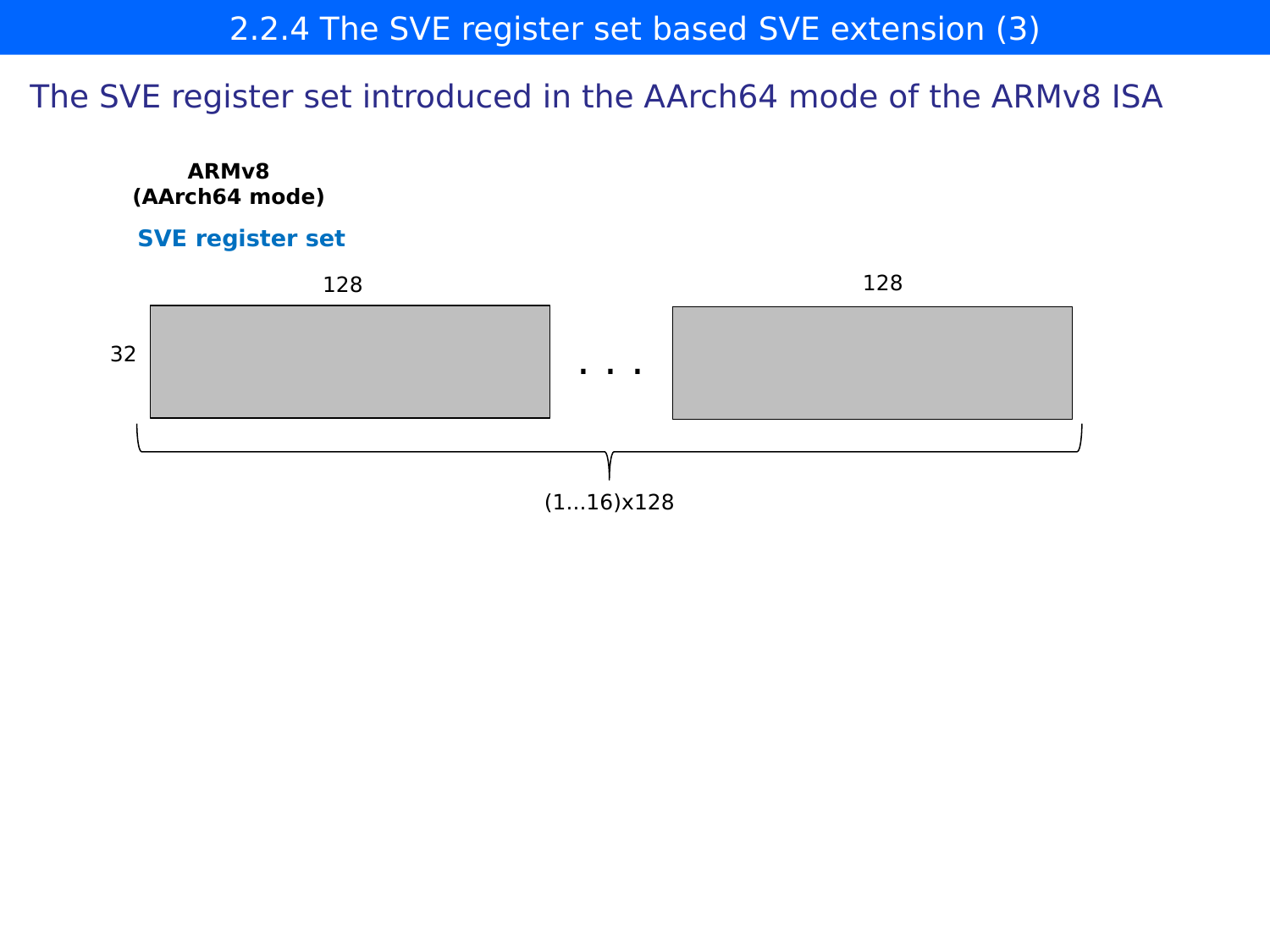

# 2.2.4 The SVE register set based SVE extension (3)

The SVE register set introduced in the AArch64 mode of the ARMv8 ISA
ARMv8
(AArch64 mode)
SVE register set
128
128

. . .
32
(1...16)x128